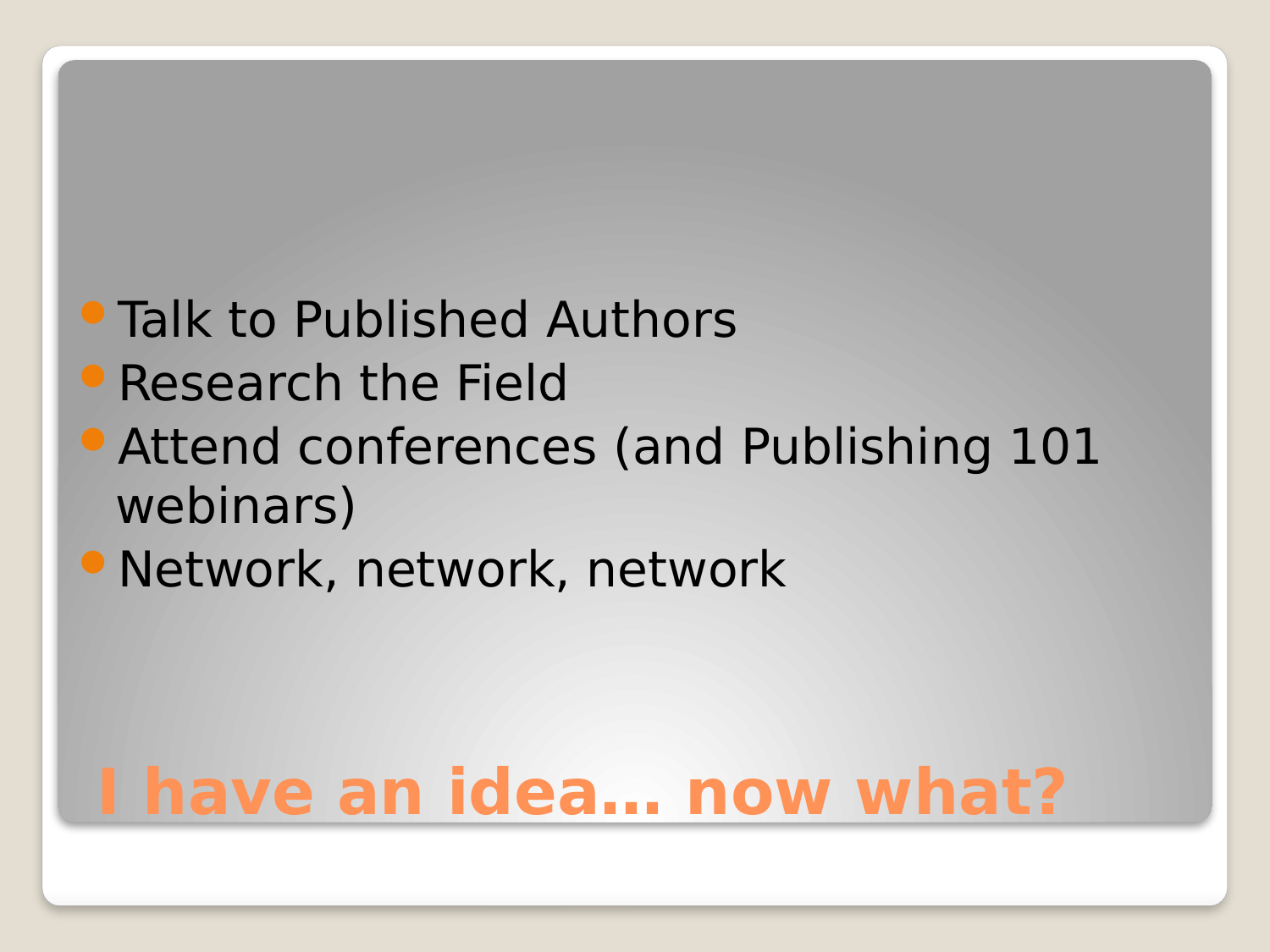

Talk to Published Authors
Research the Field
Attend conferences (and Publishing 101 webinars)
Network, network, network

# I have an idea… now what?